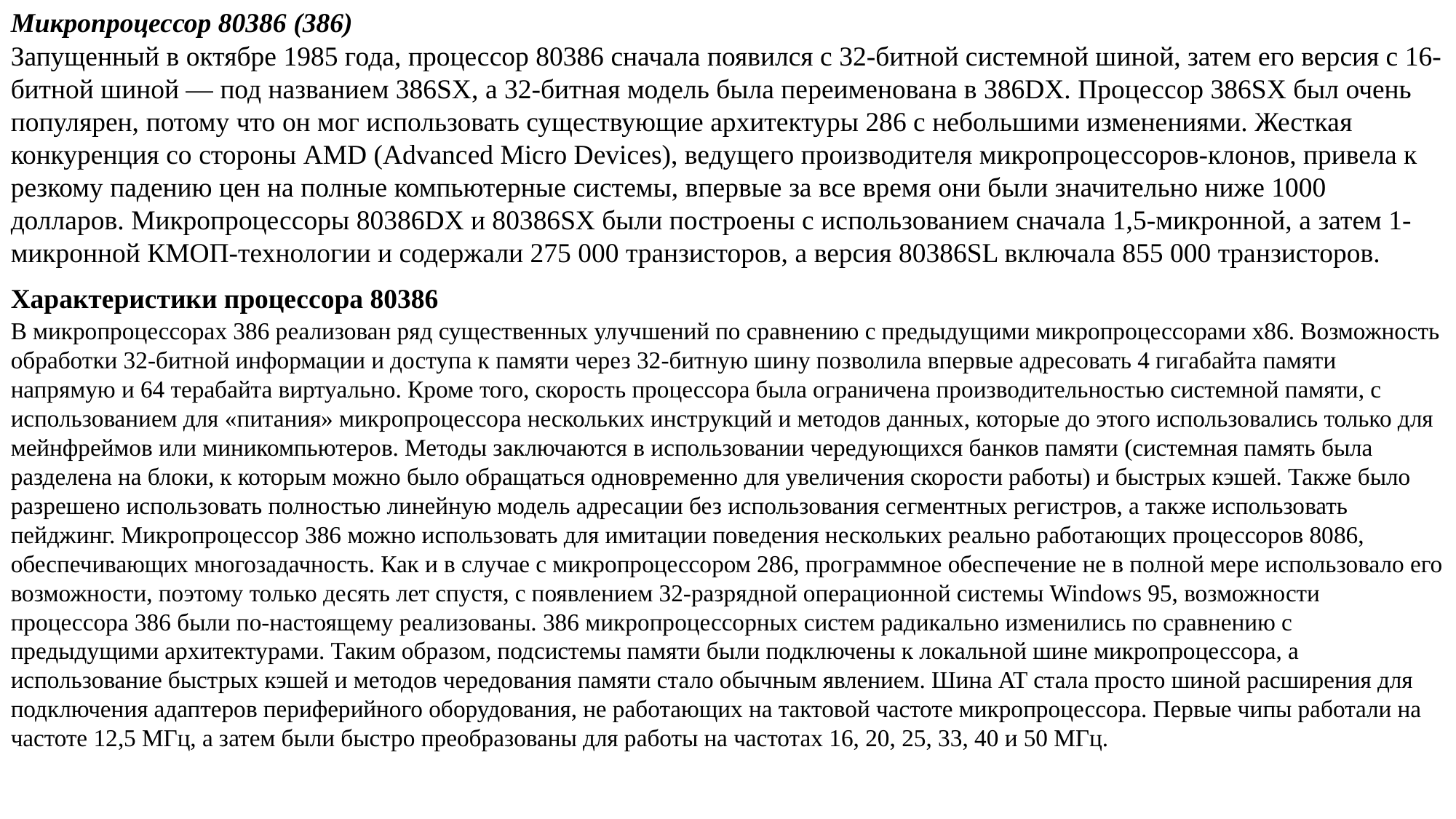

Микропроцессор 80386 (386)
Запущенный в октябре 1985 года, процессор 80386 сначала появился с 32-битной системной шиной, затем его версия с 16-битной шиной — под названием 386SX, а 32-битная модель была переименована в 386DX. Процессор 386SX был очень популярен, потому что он мог использовать существующие архитектуры 286 с небольшими изменениями. Жесткая конкуренция со стороны AMD (Advanced Micro Devices), ведущего производителя микропроцессоров-клонов, привела к резкому падению цен на полные компьютерные системы, впервые за все время они были значительно ниже 1000 долларов. Микропроцессоры 80386DX и 80386SX были построены с использованием сначала 1,5-микронной, а затем 1-микронной КМОП-технологии и содержали 275 000 транзисторов, а версия 80386SL включала 855 000 транзисторов.
Характеристики процессора 80386
В микропроцессорах 386 реализован ряд существенных улучшений по сравнению с предыдущими микропроцессорами x86. Возможность обработки 32-битной информации и доступа к памяти через 32-битную шину позволила впервые адресовать 4 гигабайта памяти напрямую и 64 терабайта виртуально. Кроме того, скорость процессора была ограничена производительностью системной памяти, с использованием для «питания» микропроцессора нескольких инструкций и методов данных, которые до этого использовались только для мейнфреймов или миникомпьютеров. Методы заключаются в использовании чередующихся банков памяти (системная память была разделена на блоки, к которым можно было обращаться одновременно для увеличения скорости работы) и быстрых кэшей. Также было разрешено использовать полностью линейную модель адресации без использования сегментных регистров, а также использовать пейджинг. Микропроцессор 386 можно использовать для имитации поведения нескольких реально работающих процессоров 8086, обеспечивающих многозадачность. Как и в случае с микропроцессором 286, программное обеспечение не в полной мере использовало его возможности, поэтому только десять лет спустя, с появлением 32-разрядной операционной системы Windows 95, возможности процессора 386 были по-настоящему реализованы. 386 микропроцессорных систем радикально изменились по сравнению с предыдущими архитектурами. Таким образом, подсистемы памяти были подключены к локальной шине микропроцессора, а использование быстрых кэшей и методов чередования памяти стало обычным явлением. Шина AT стала просто шиной расширения для подключения адаптеров периферийного оборудования, не работающих на тактовой частоте микропроцессора. Первые чипы работали на частоте 12,5 МГц, а затем были быстро преобразованы для работы на частотах 16, 20, 25, 33, 40 и 50 МГц.